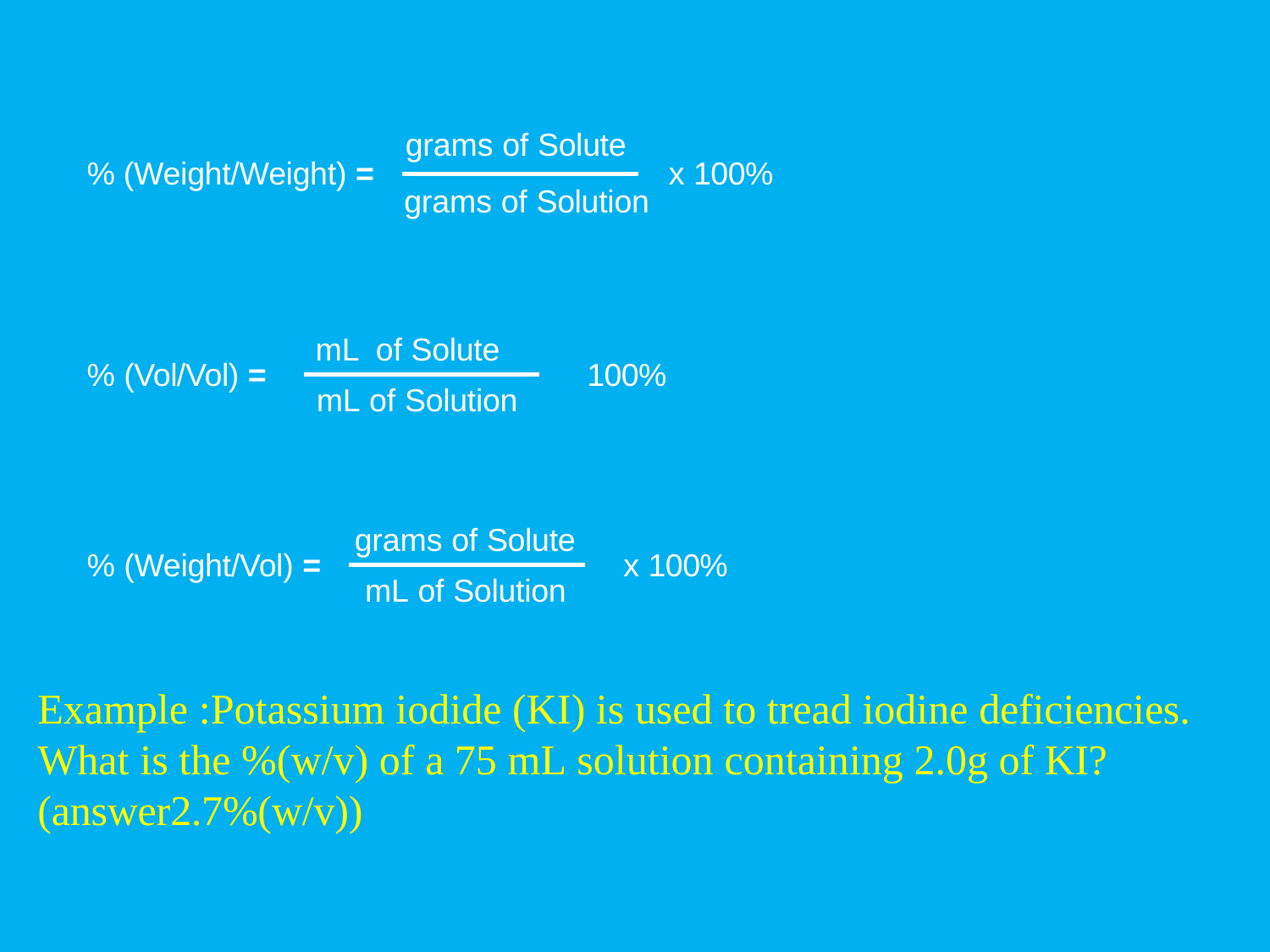

#
grams of Solute
% (Weight/Weight) =
x 100%

grams of Solution
mL of Solute
% (Vol/Vol) =
100%

mL of Solution
grams of Solute
% (Weight/Vol) =
x 100%

mL of Solution
Example :Potassium iodide (KI) is used to tread iodine deficiencies. What is the %(w/v) of a 75 mL solution containing 2.0g of KI? (answer2.7%(w/v))